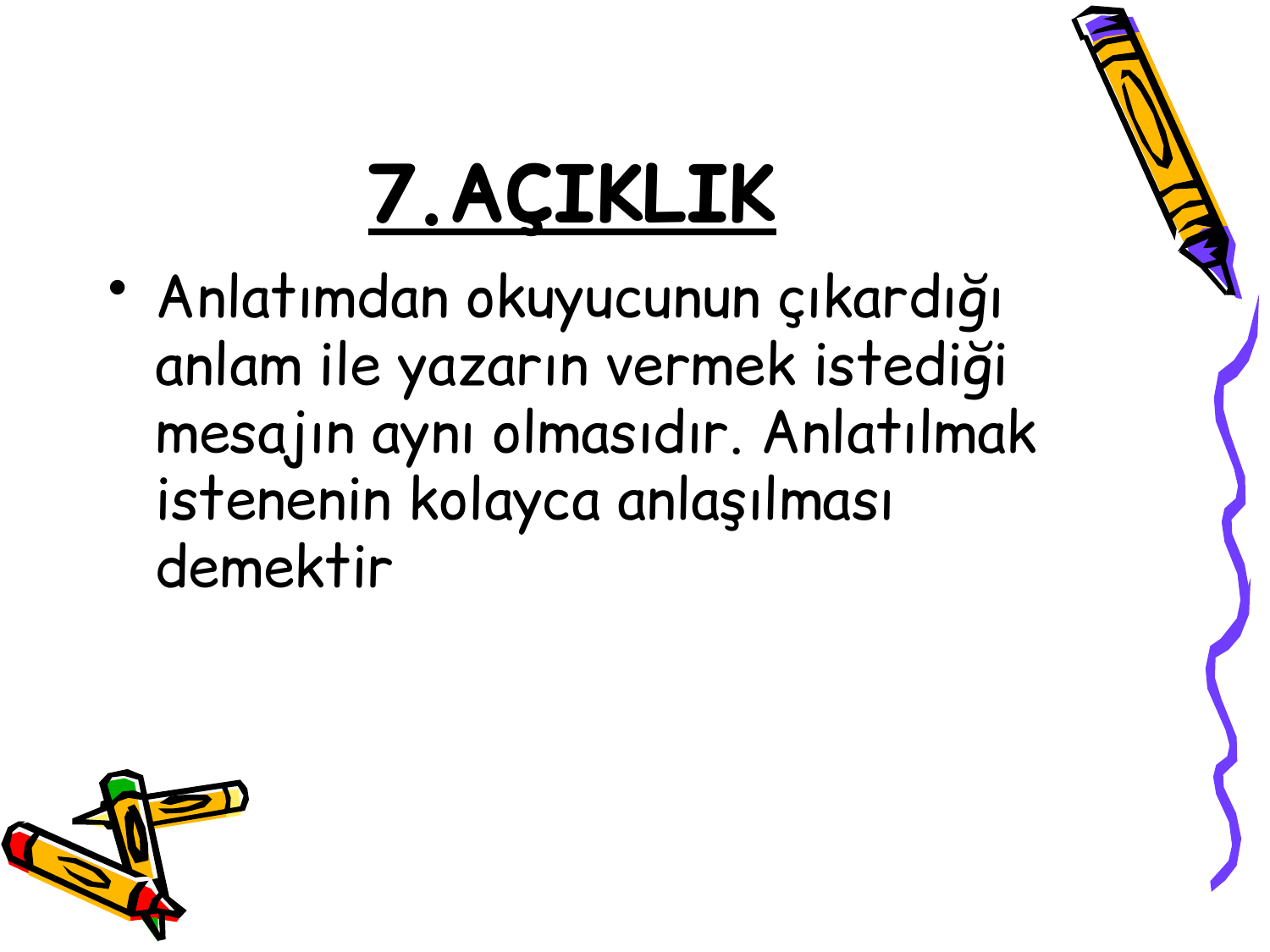

# 7.AÇIKLIK
Anlatımdan okuyucunun çıkardığı anlam ile yazarın vermek istediği mesajın aynı olmasıdır. Anlatılmak istenenin kolayca anlaşılması demektir